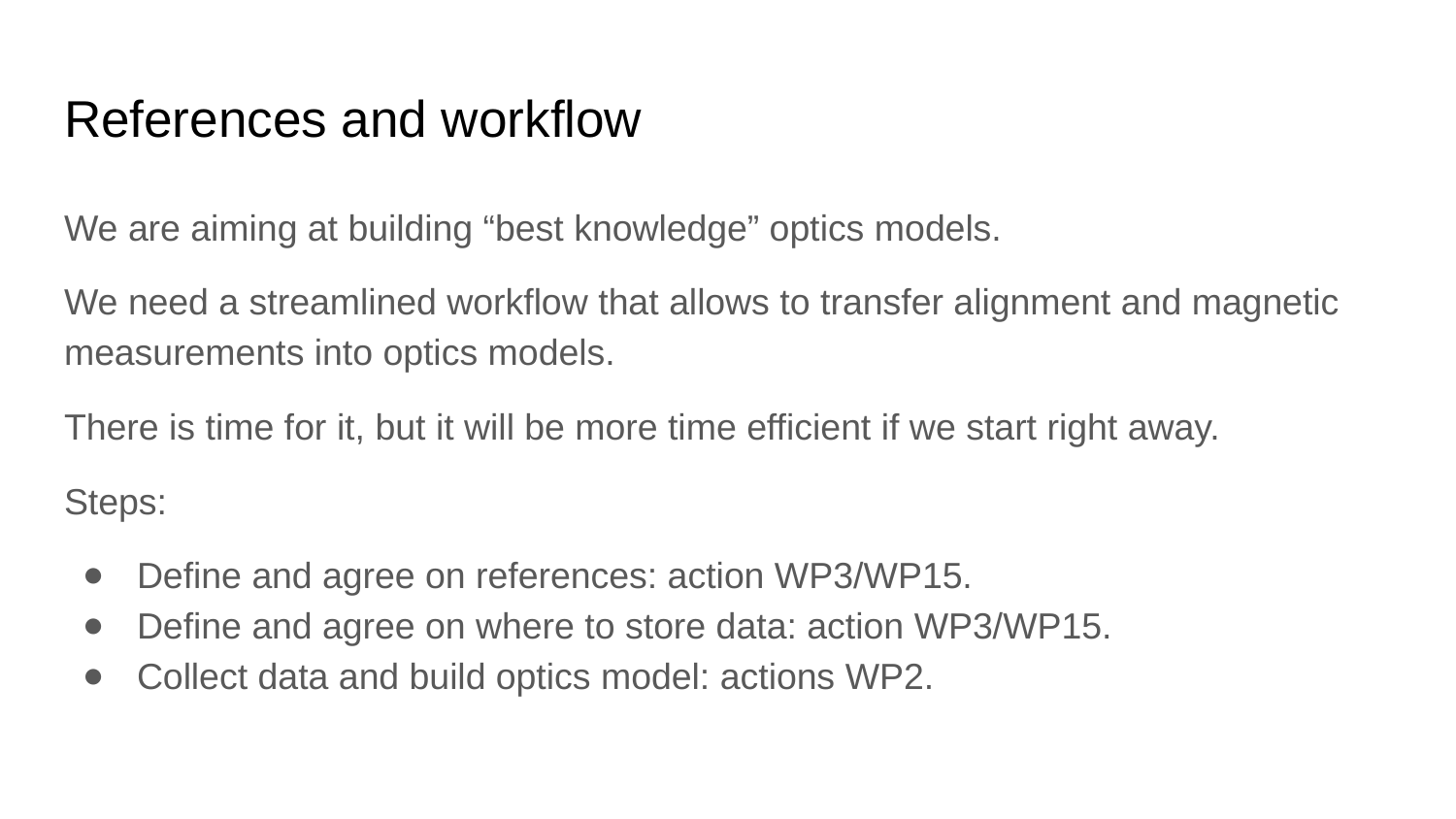

# References and workflow
We are aiming at building “best knowledge” optics models.
We need a streamlined workflow that allows to transfer alignment and magnetic measurements into optics models.
There is time for it, but it will be more time efficient if we start right away.
Steps:
Define and agree on references: action WP3/WP15.
Define and agree on where to store data: action WP3/WP15.
Collect data and build optics model: actions WP2.